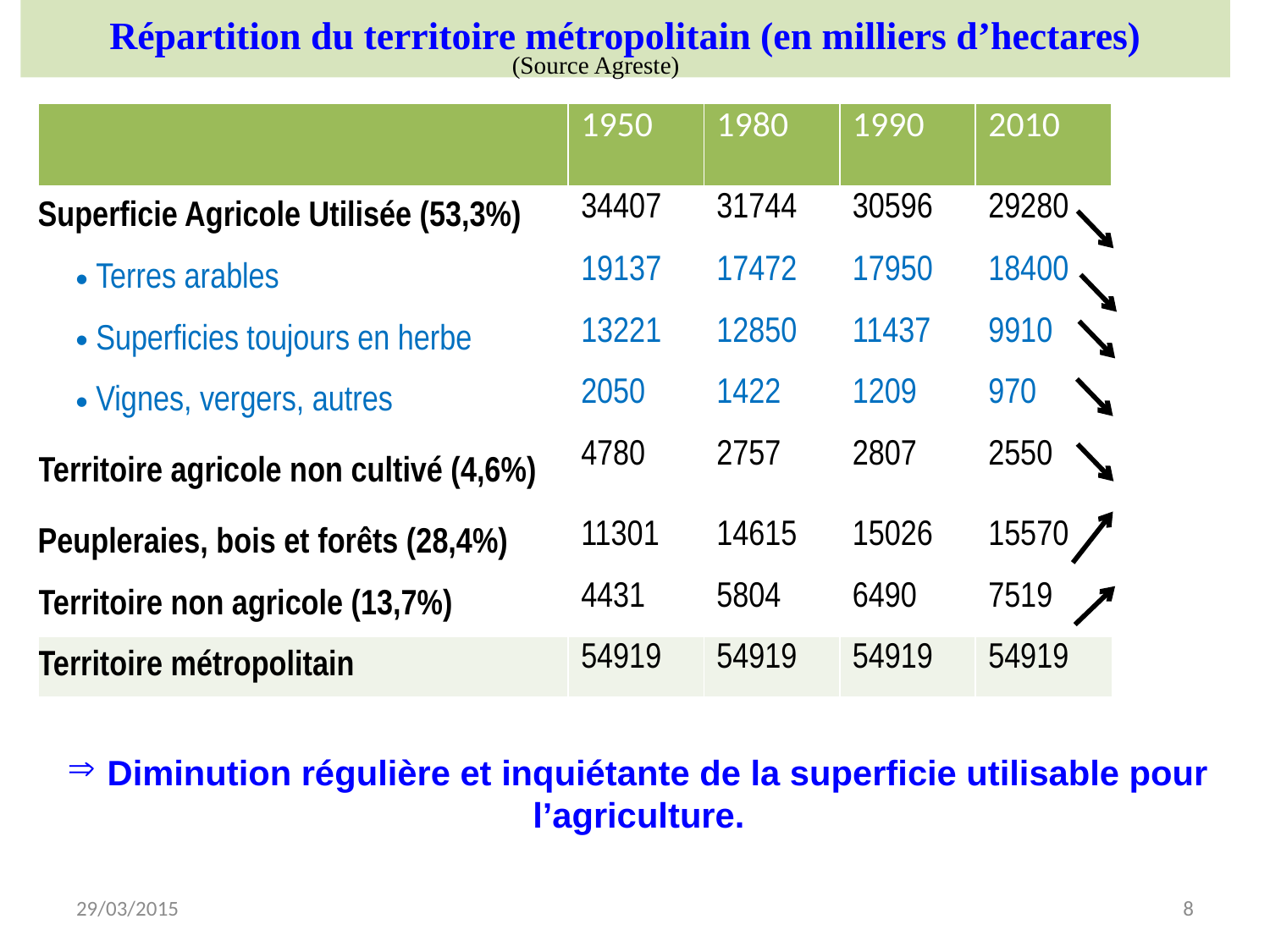

Répartition du territoire métropolitain (en milliers d’hectares)
(Source Agreste)‏
|  | 1950 | 1980 | 1990 | 2010 |  |
| --- | --- | --- | --- | --- | --- |
| Superficie Agricole Utilisée (53,3%) | 34407 | 31744 | 30596 | 29280 |  |
| Terres arables | 19137 | 17472 | 17950 | 18400 |  |
| Superficies toujours en herbe | 13221 | 12850 | 11437 | 9910 |  |
| Vignes, vergers, autres | 2050 | 1422 | 1209 | 970 |  |
| Territoire agricole non cultivé (4,6%) | 4780 | 2757 | 2807 | 2550 |  |
| Peupleraies, bois et forêts (28,4%) | 11301 | 14615 | 15026 | 15570 |  |
| Territoire non agricole (13,7%) | 4431 | 5804 | 6490 | 7519 |  |
| Territoire métropolitain | 54919 | 54919 | 54919 | 54919 |  |
 Diminution régulière et inquiétante de la superficie utilisable pour l’agriculture.
29/03/2015
8